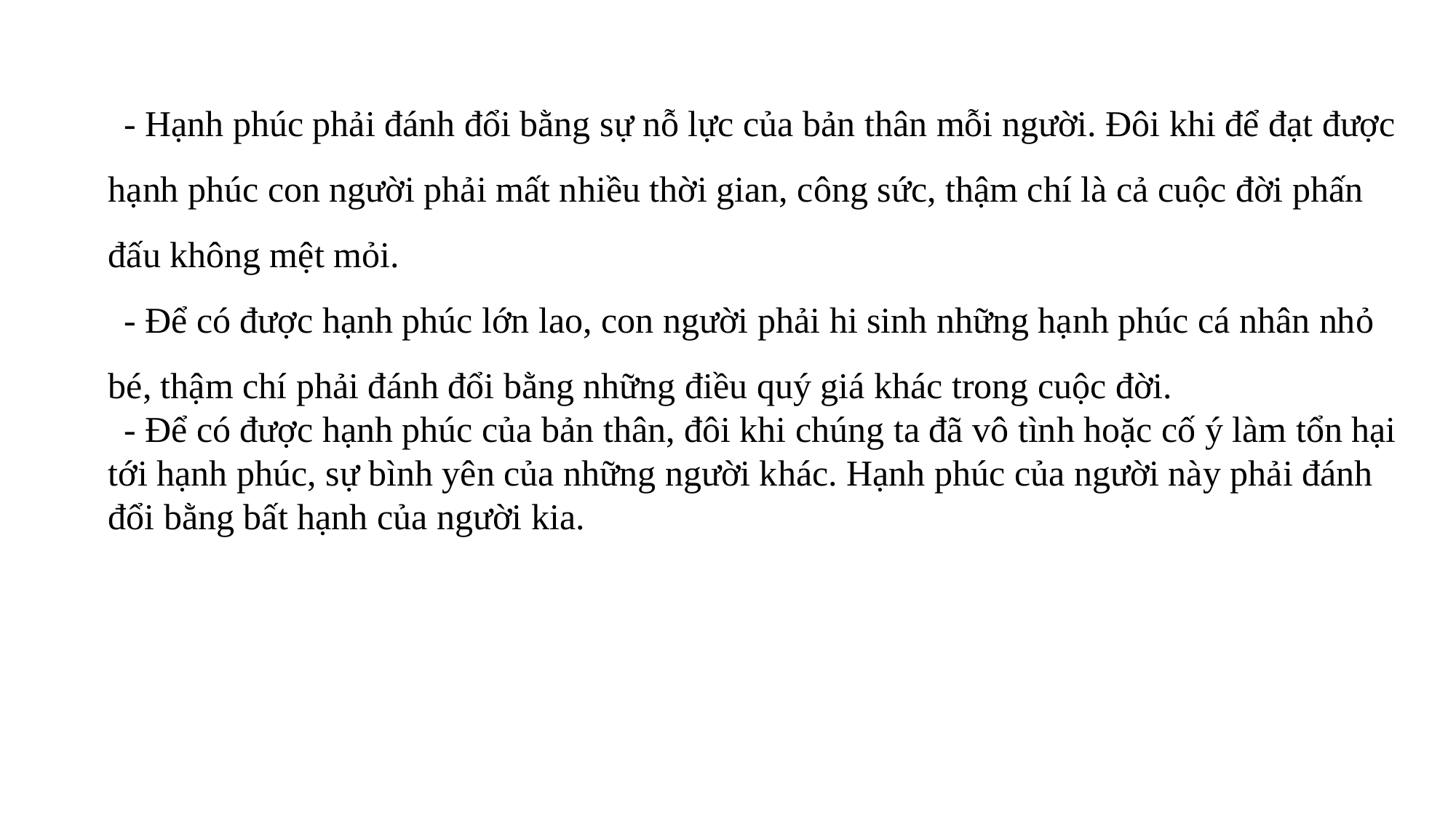

- Hạnh phúc phải đánh đổi bằng sự nỗ lực của bản thân mỗi người. Đôi khi để đạt được hạnh phúc con người phải mất nhiều thời gian, công sức, thậm chí là cả cuộc đời phấn đấu không mệt mỏi.
- Để có được hạnh phúc lớn lao, con người phải hi sinh những hạnh phúc cá nhân nhỏ bé, thậm chí phải đánh đổi bằng những điều quý giá khác trong cuộc đời.
- Để có được hạnh phúc của bản thân, đôi khi chúng ta đã vô tình hoặc cố ý làm tổn hại tới hạnh phúc, sự bình yên của những người khác. Hạnh phúc của người này phải đánh đổi bằng bất hạnh của người kia.